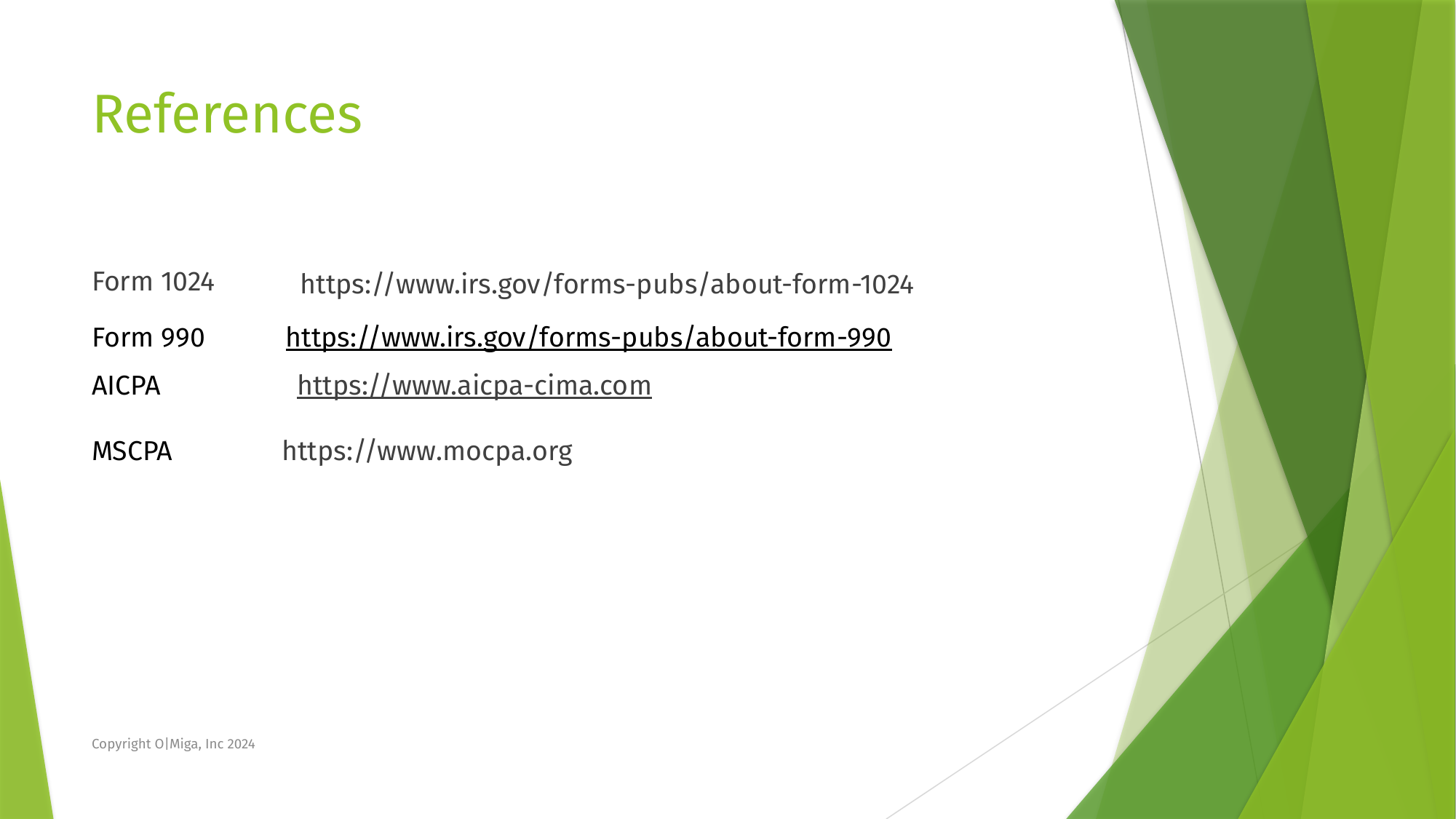

# References
Form 1024
https://www.irs.gov/forms-pubs/about-form-1024
 Form 990           https://www.irs.gov/forms-pubs/about-form-990
 AICPA     https://www.aicpa-cima.com

 MSCPA               https://www.mocpa.org

Copyright O|Miga, Inc 2024